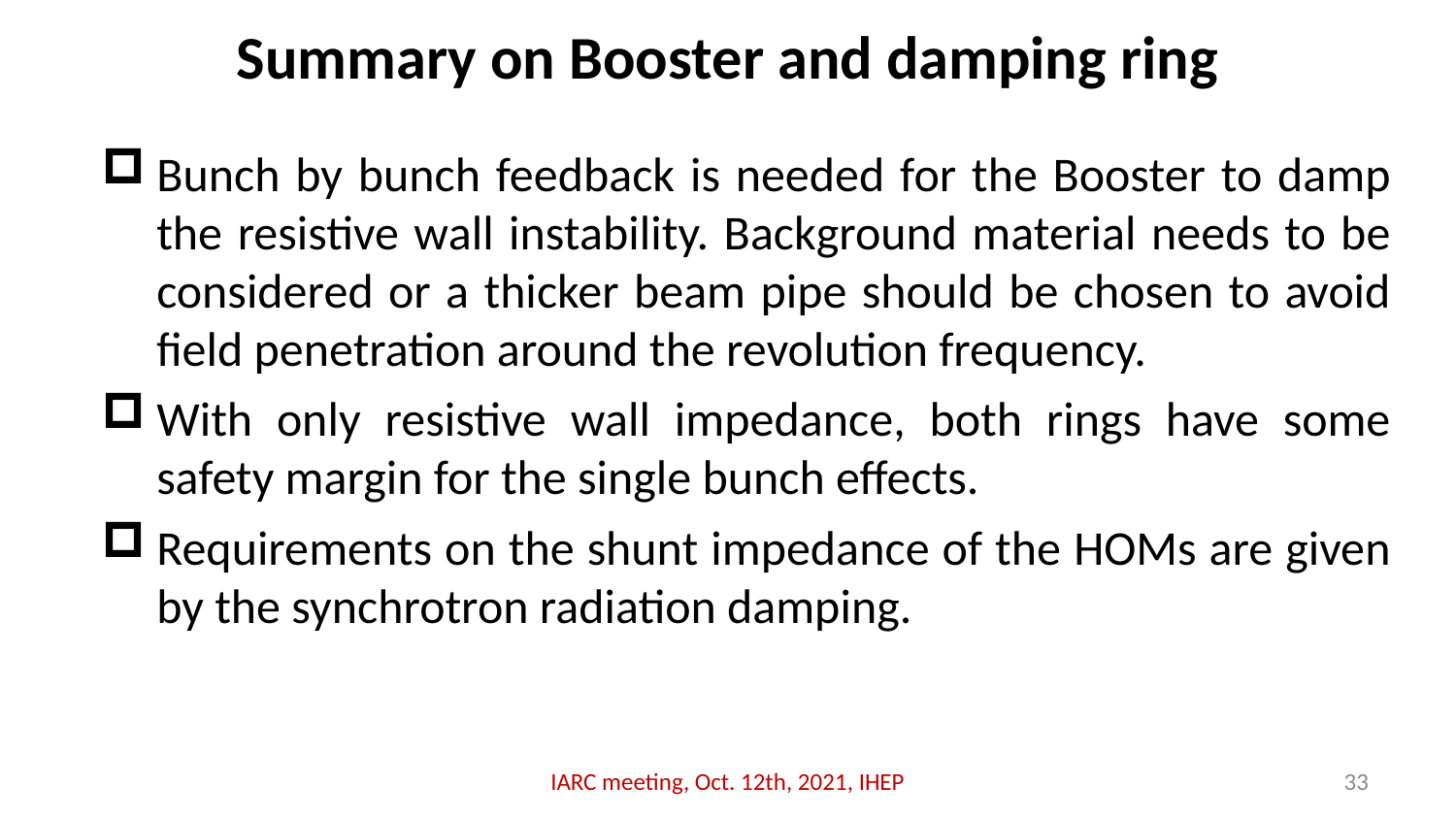

# Summary on Booster and damping ring

Bunch by bunch feedback is needed for the Booster to damp the resistive wall instability. Background material needs to be considered or a thicker beam pipe should be chosen to avoid field penetration around the revolution frequency.
With only resistive wall impedance, both rings have some safety margin for the single bunch effects.
Requirements on the shunt impedance of the HOMs are given by the synchrotron radiation damping.

IARC meeting, Oct. 12th, 2021, IHEP
33